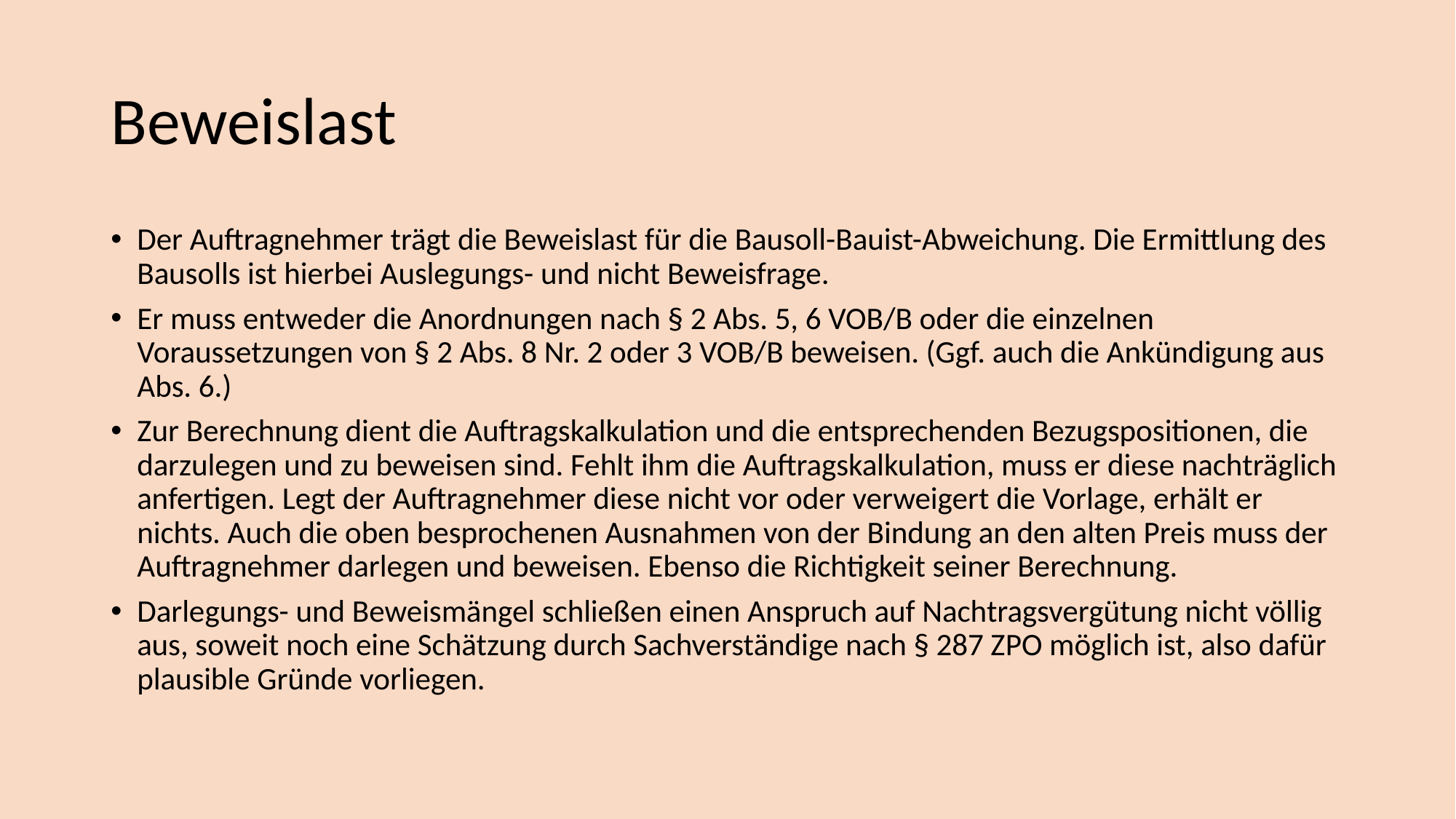

# Beweislast
Der Auftragnehmer trägt die Beweislast für die Bausoll-Bauist-Abweichung. Die Ermittlung des Bausolls ist hierbei Auslegungs- und nicht Beweisfrage.
Er muss entweder die Anordnungen nach § 2 Abs. 5, 6 VOB/B oder die einzelnen Voraussetzungen von § 2 Abs. 8 Nr. 2 oder 3 VOB/B beweisen. (Ggf. auch die Ankündigung aus Abs. 6.)
Zur Berechnung dient die Auftragskalkulation und die entsprechenden Bezugspositionen, die darzulegen und zu beweisen sind. Fehlt ihm die Auftragskalkulation, muss er diese nachträglich anfertigen. Legt der Auftragnehmer diese nicht vor oder verweigert die Vorlage, erhält er nichts. Auch die oben besprochenen Ausnahmen von der Bindung an den alten Preis muss der Auftragnehmer darlegen und beweisen. Ebenso die Richtigkeit seiner Berechnung.
Darlegungs- und Beweismängel schließen einen Anspruch auf Nachtragsvergütung nicht völlig aus, soweit noch eine Schätzung durch Sachverständige nach § 287 ZPO möglich ist, also dafür plausible Gründe vorliegen.